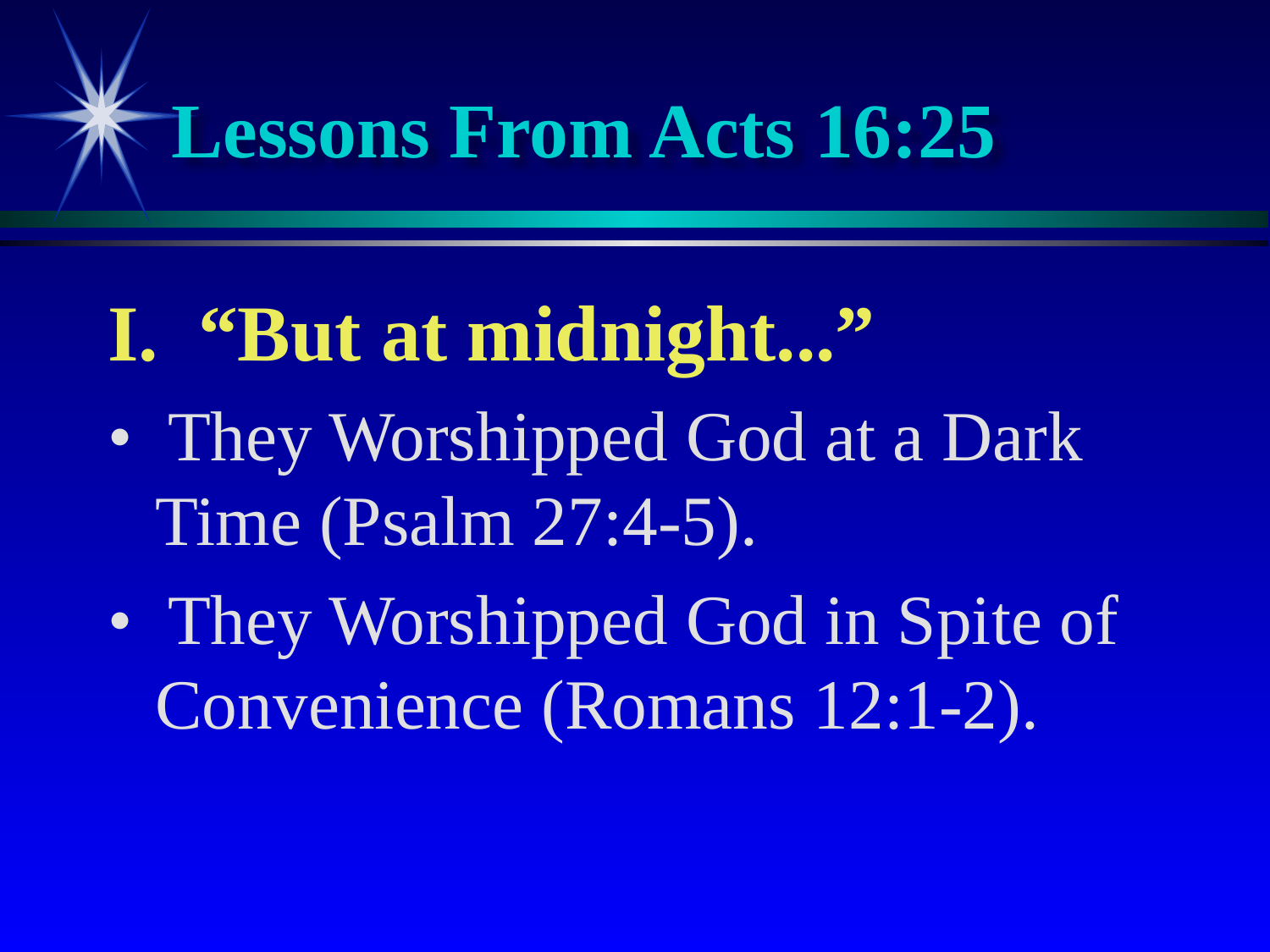

# Lessons From Acts 16:25
I.  “But at midnight...”
•  They Worshipped God at a Dark Time (Psalm 27:4-5).
•  They Worshipped God in Spite of Convenience (Romans 12:1-2).